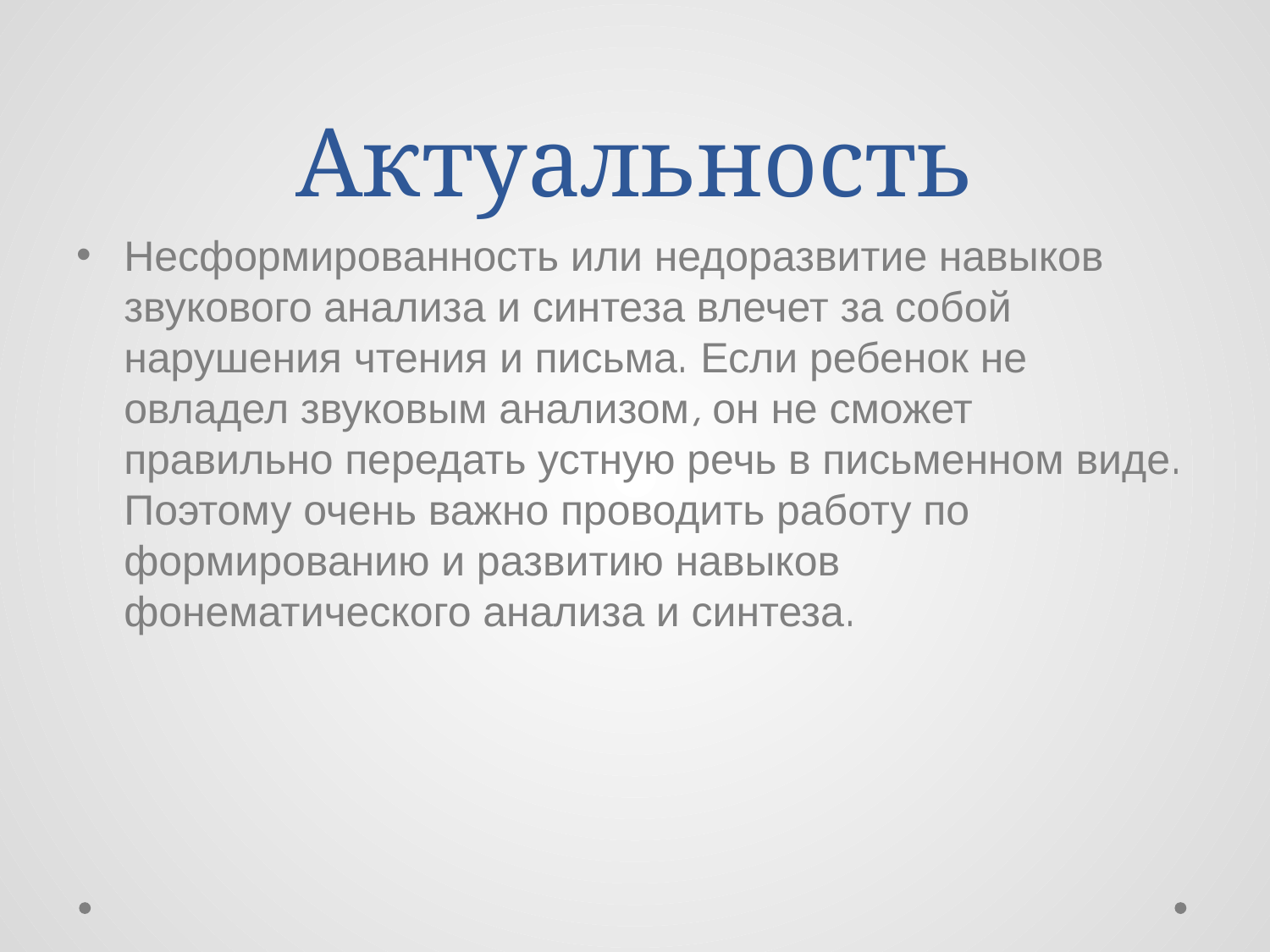

# Актуальность
Несформированность или недоразвитие навыков звукового анализа и синтеза влечет за собой нарушения чтения и письма. Если ребенок не овладел звуковым анализом, он не сможет правильно передать устную речь в письменном виде. Поэтому очень важно проводить работу по формированию и развитию навыков фонематического анализа и синтеза.